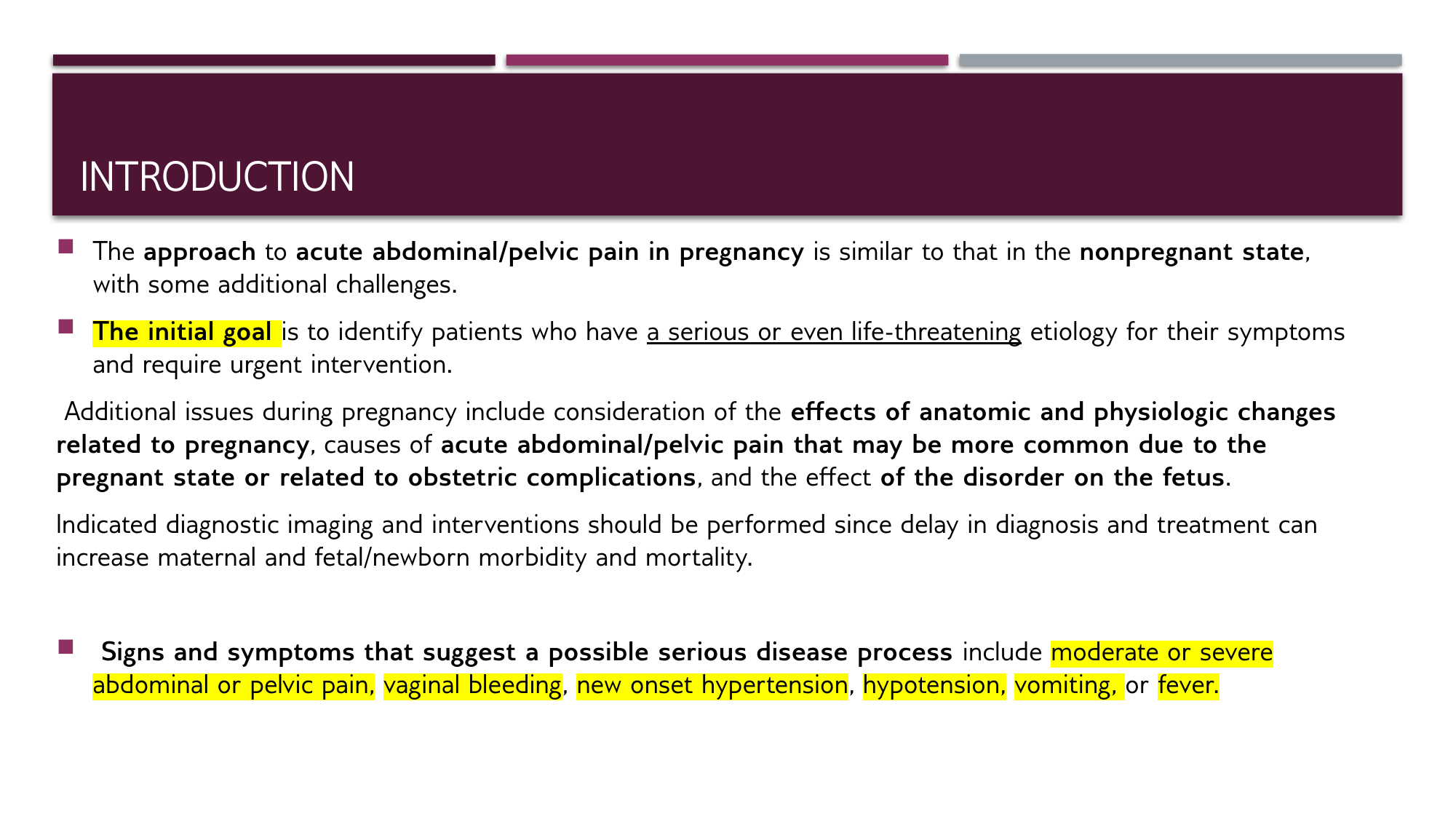

# introduction
The approach to acute abdominal/pelvic pain in pregnancy is similar to that in the nonpregnant state, with some additional challenges.
The initial goal is to identify patients who have a serious or even life-threatening etiology for their symptoms and require urgent intervention.
 Additional issues during pregnancy include consideration of the effects of anatomic and physiologic changes related to pregnancy, causes of acute abdominal/pelvic pain that may be more common due to the pregnant state or related to obstetric complications, and the effect of the disorder on the fetus.
Indicated diagnostic imaging and interventions should be performed since delay in diagnosis and treatment can increase maternal and fetal/newborn morbidity and mortality.

 Signs and symptoms that suggest a possible serious disease process include moderate or severe abdominal or pelvic pain, vaginal bleeding, new onset hypertension, hypotension, vomiting, or fever.